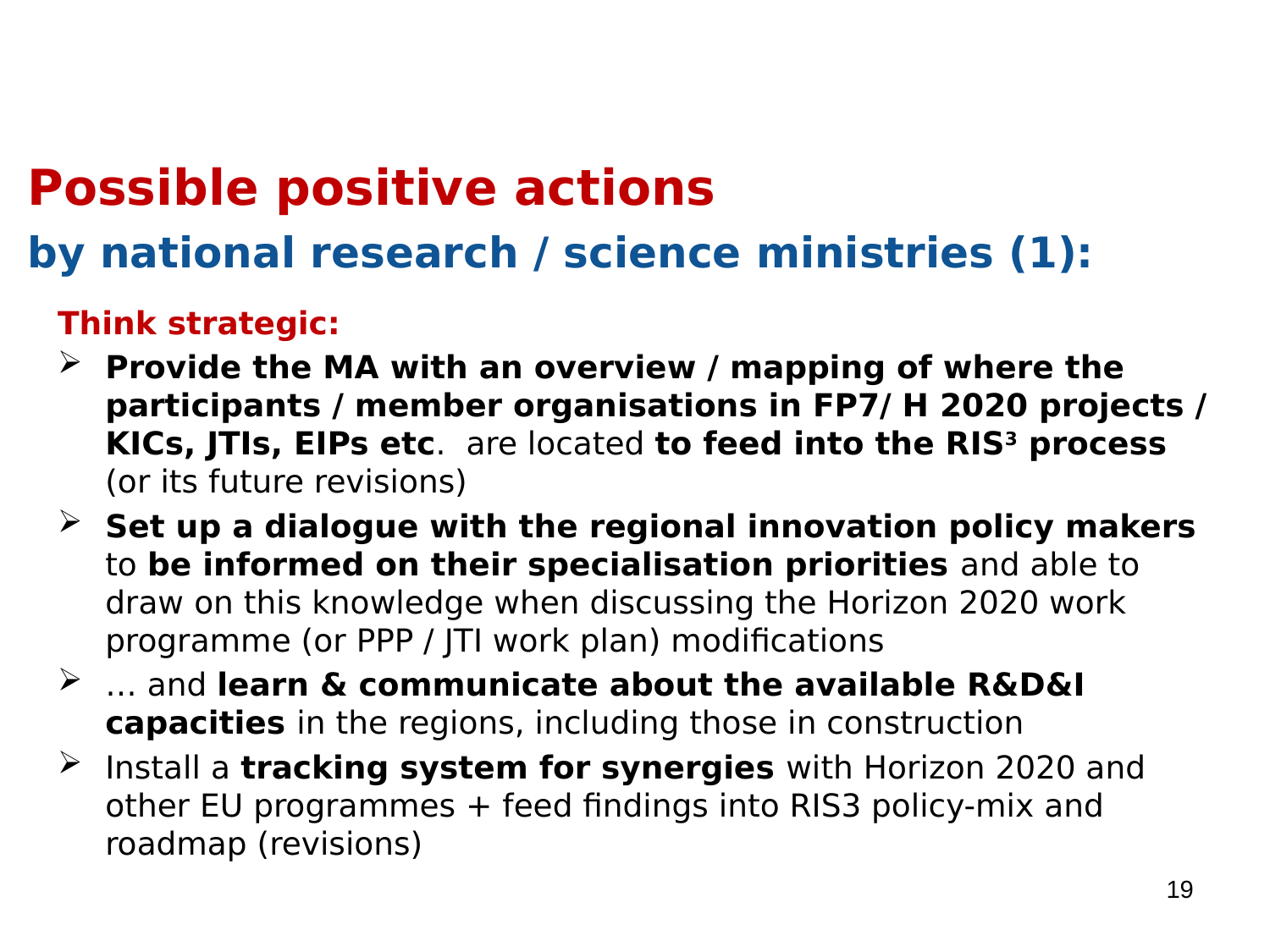

Possible positive actions
by national research / science ministries (1):
Think strategic:
Provide the MA with an overview / mapping of where the participants / member organisations in FP7/ H 2020 projects / KICs, JTIs, EIPs etc.  are located to feed into the RIS3 process (or its future revisions)
Set up a dialogue with the regional innovation policy makers to be informed on their specialisation priorities and able to draw on this knowledge when discussing the Horizon 2020 work programme (or PPP / JTI work plan) modifications
… and learn & communicate about the available R&D&I capacities in the regions, including those in construction
Install a tracking system for synergies with Horizon 2020 and other EU programmes + feed findings into RIS3 policy-mix and roadmap (revisions)

19